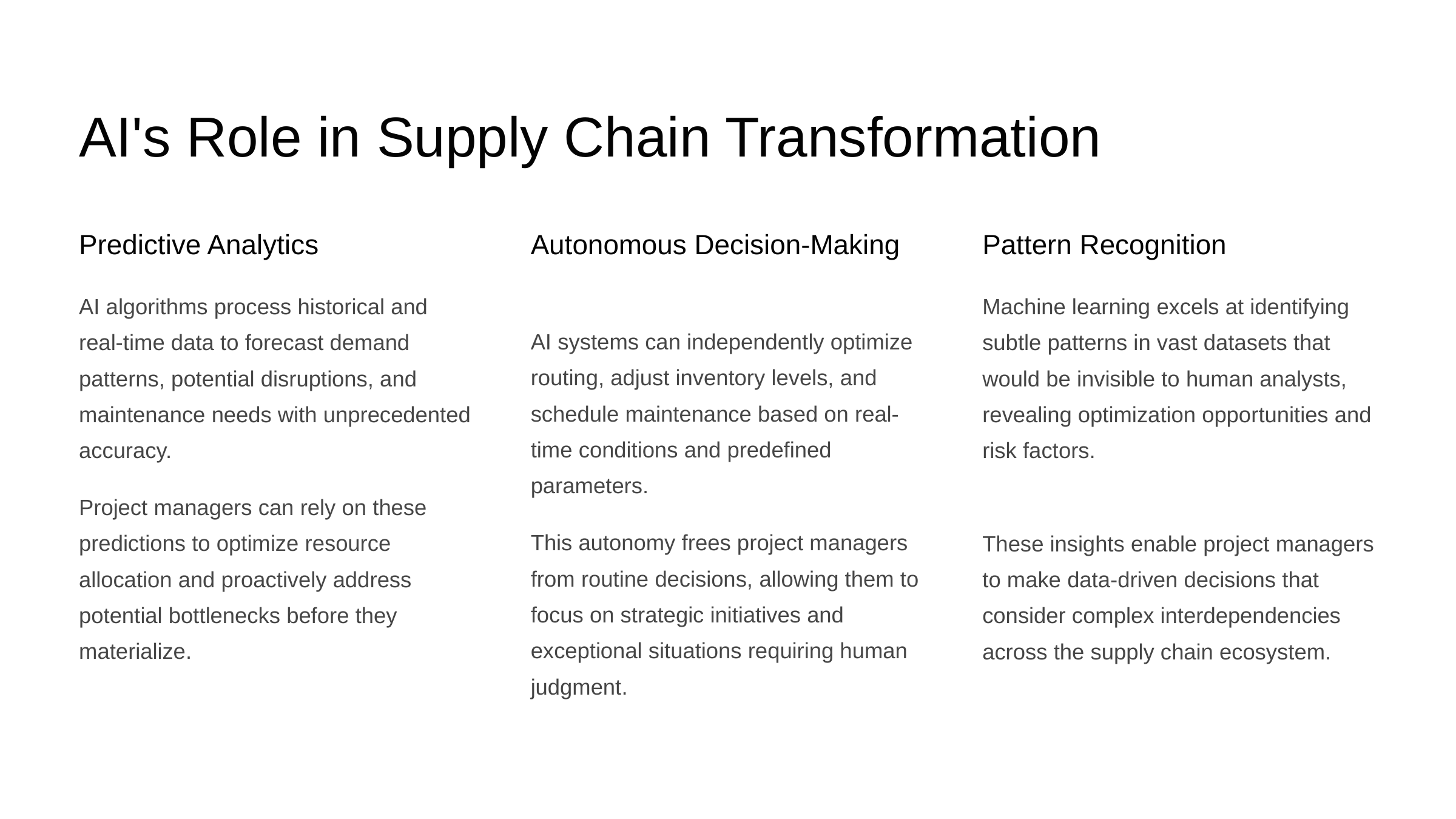

AI's Role in Supply Chain Transformation
Predictive Analytics
Autonomous Decision-Making
Pattern Recognition
AI algorithms process historical and real-time data to forecast demand patterns, potential disruptions, and maintenance needs with unprecedented accuracy.
Machine learning excels at identifying subtle patterns in vast datasets that would be invisible to human analysts, revealing optimization opportunities and risk factors.
AI systems can independently optimize routing, adjust inventory levels, and schedule maintenance based on real-time conditions and predefined parameters.
Project managers can rely on these predictions to optimize resource allocation and proactively address potential bottlenecks before they materialize.
This autonomy frees project managers from routine decisions, allowing them to focus on strategic initiatives and exceptional situations requiring human judgment.
These insights enable project managers to make data-driven decisions that consider complex interdependencies across the supply chain ecosystem.